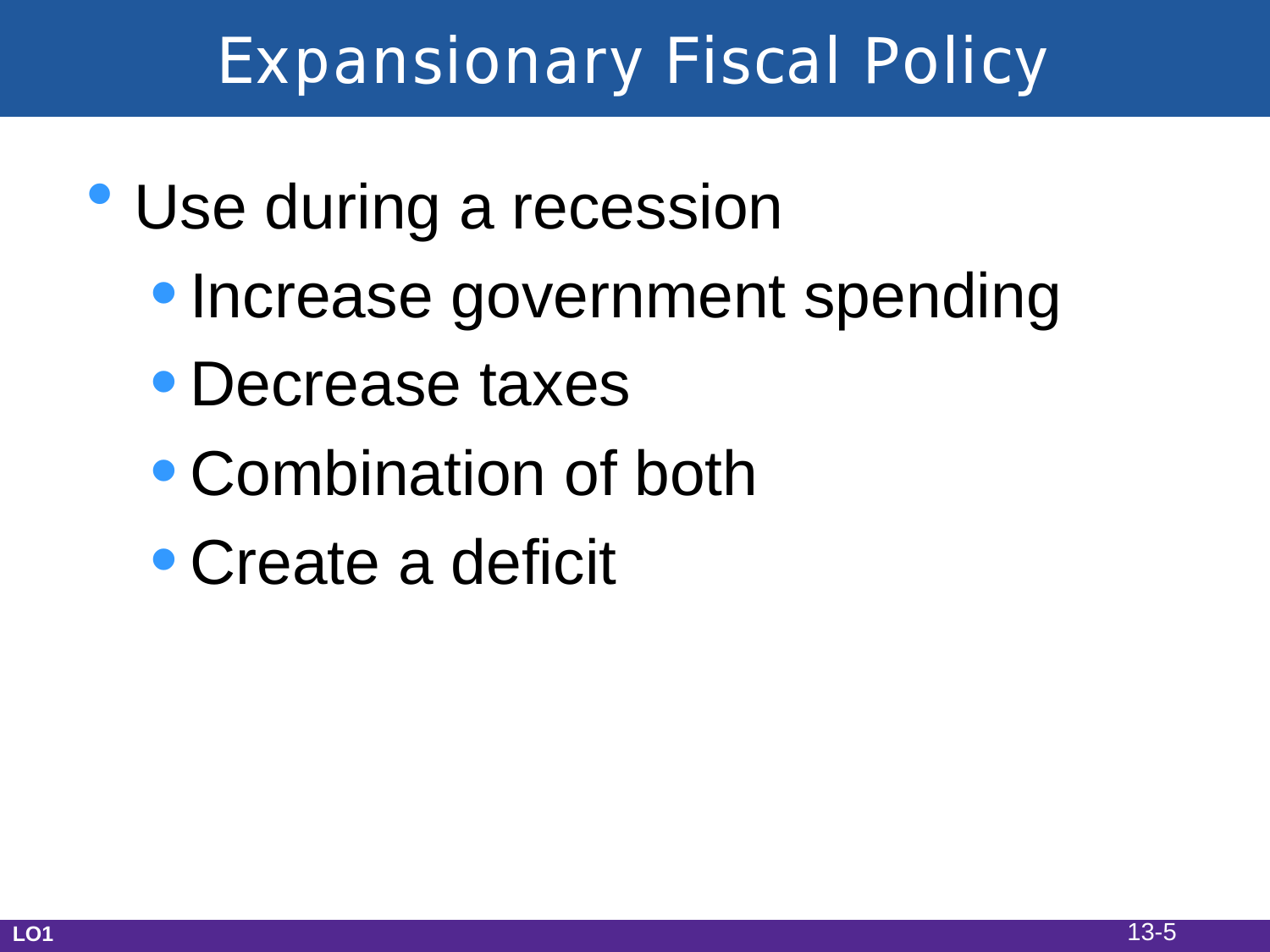

# Expansionary Fiscal Policy
Use during a recession
Increase government spending
Decrease taxes
Combination of both
Create a deficit

13-5
LO1